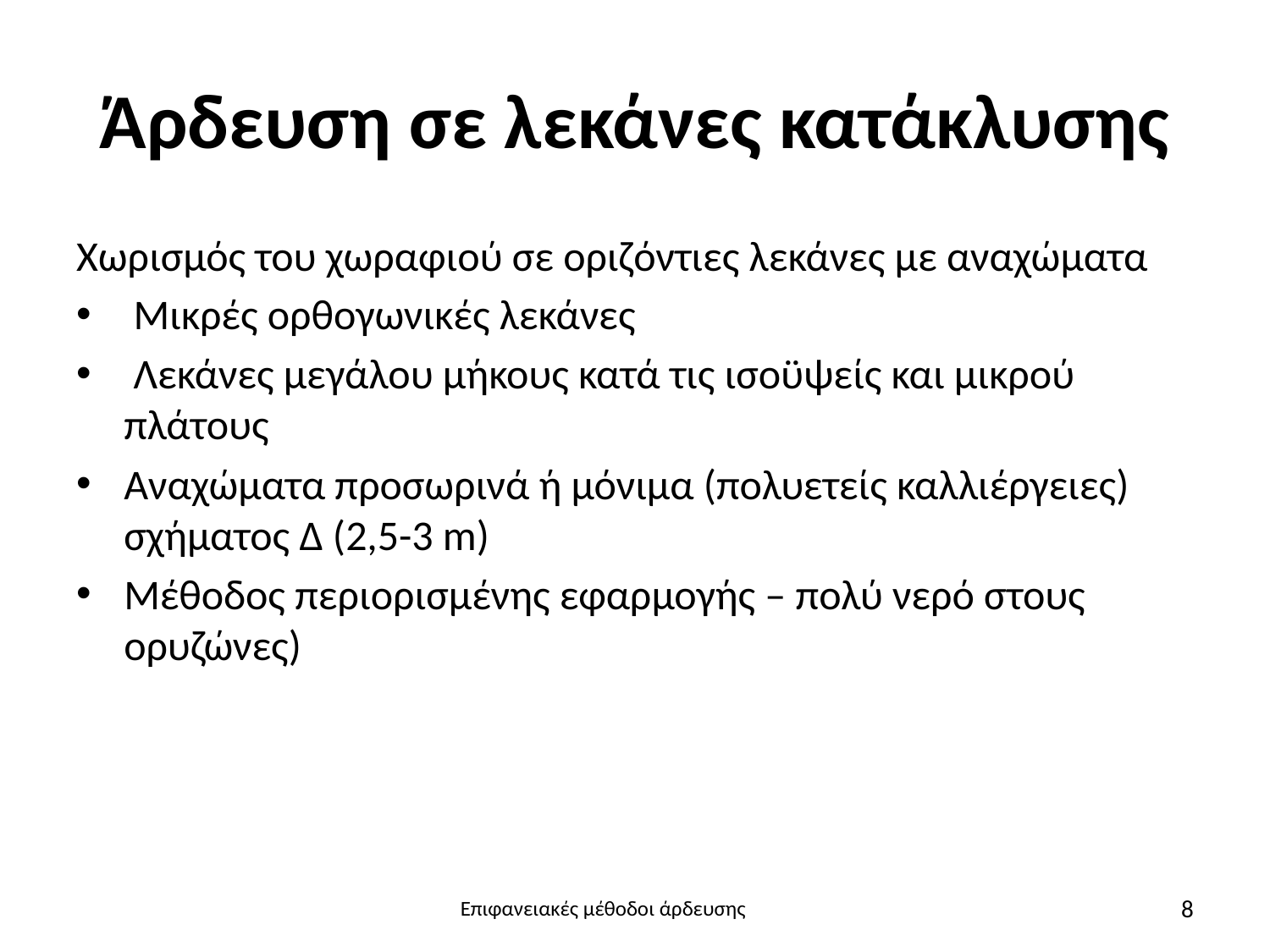

# Άρδευση σε λεκάνες κατάκλυσης
Χωρισμός του χωραφιού σε οριζόντιες λεκάνες με αναχώματα
 Μικρές ορθογωνικές λεκάνες
 Λεκάνες μεγάλου μήκους κατά τις ισοϋψείς και μικρού πλάτους
Αναχώματα προσωρινά ή μόνιμα (πολυετείς καλλιέργειες) σχήματος Δ (2,5-3 m)
Μέθοδος περιορισμένης εφαρμογής – πολύ νερό στους ορυζώνες)

8